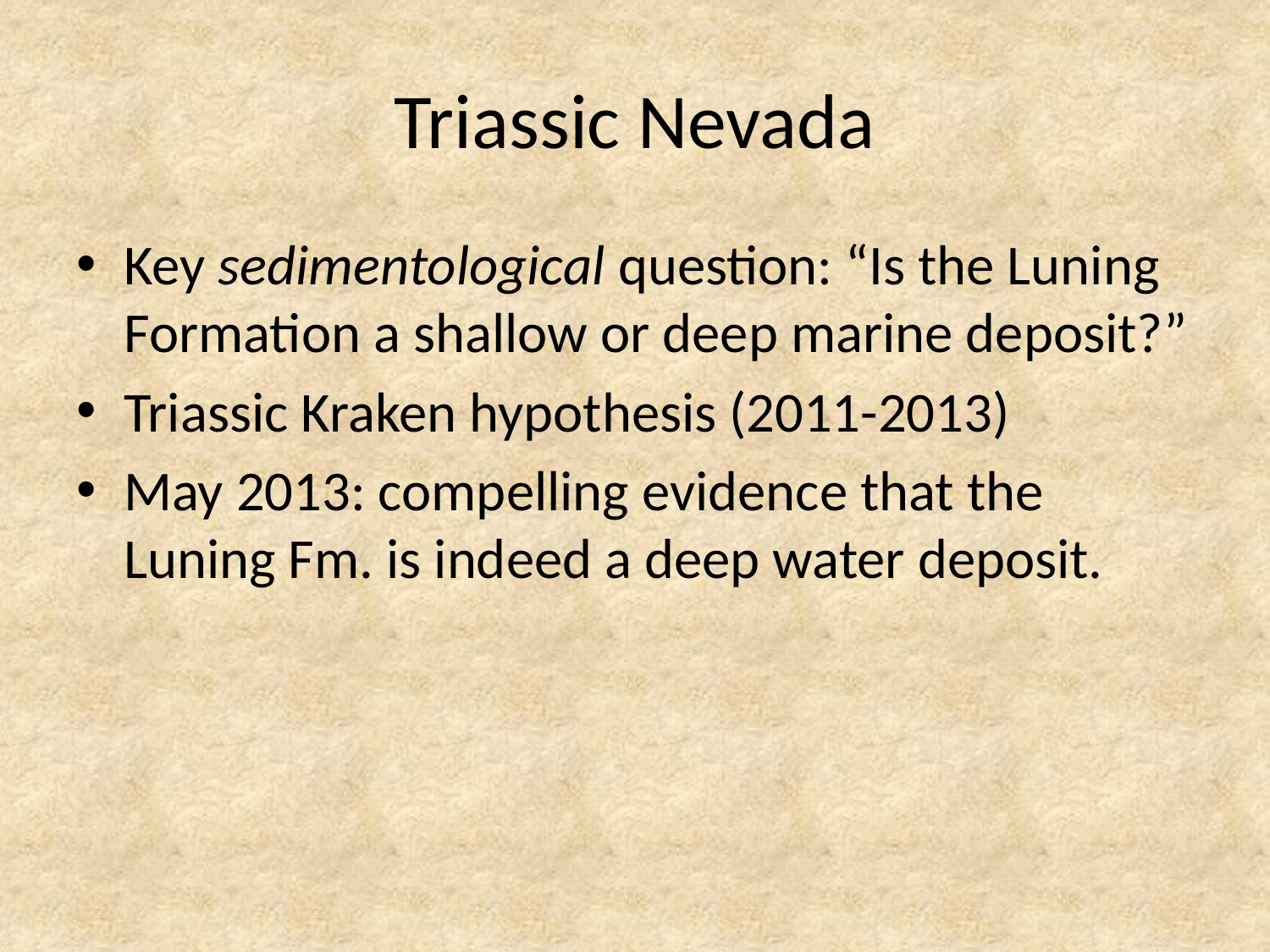

# Triassic Nevada
Key sedimentological question: “Is the Luning Formation a shallow or deep marine deposit?”
Triassic Kraken hypothesis (2011-2013)
May 2013: compelling evidence that the Luning Fm. is indeed a deep water deposit.